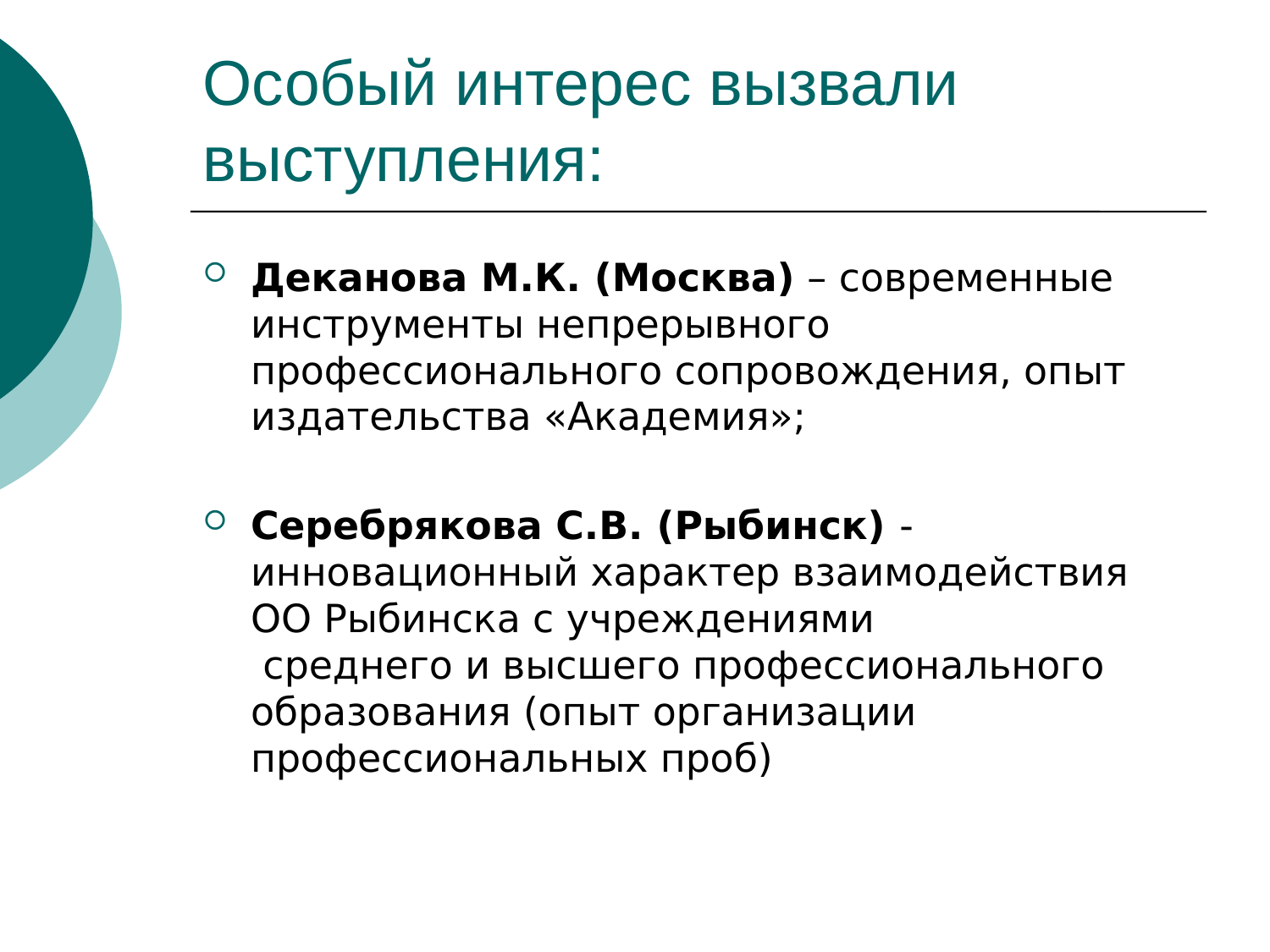

# Особый интерес вызвали выступления:
Деканова М.К. (Москва) – современные инструменты непрерывного профессионального сопровождения, опыт издательства «Академия»;

Серебрякова С.В. (Рыбинск) - инновационный характер взаимодействия
ОО Рыбинска с учреждениями
 среднего и высшего профессионального образования (опыт организации профессиональных проб)